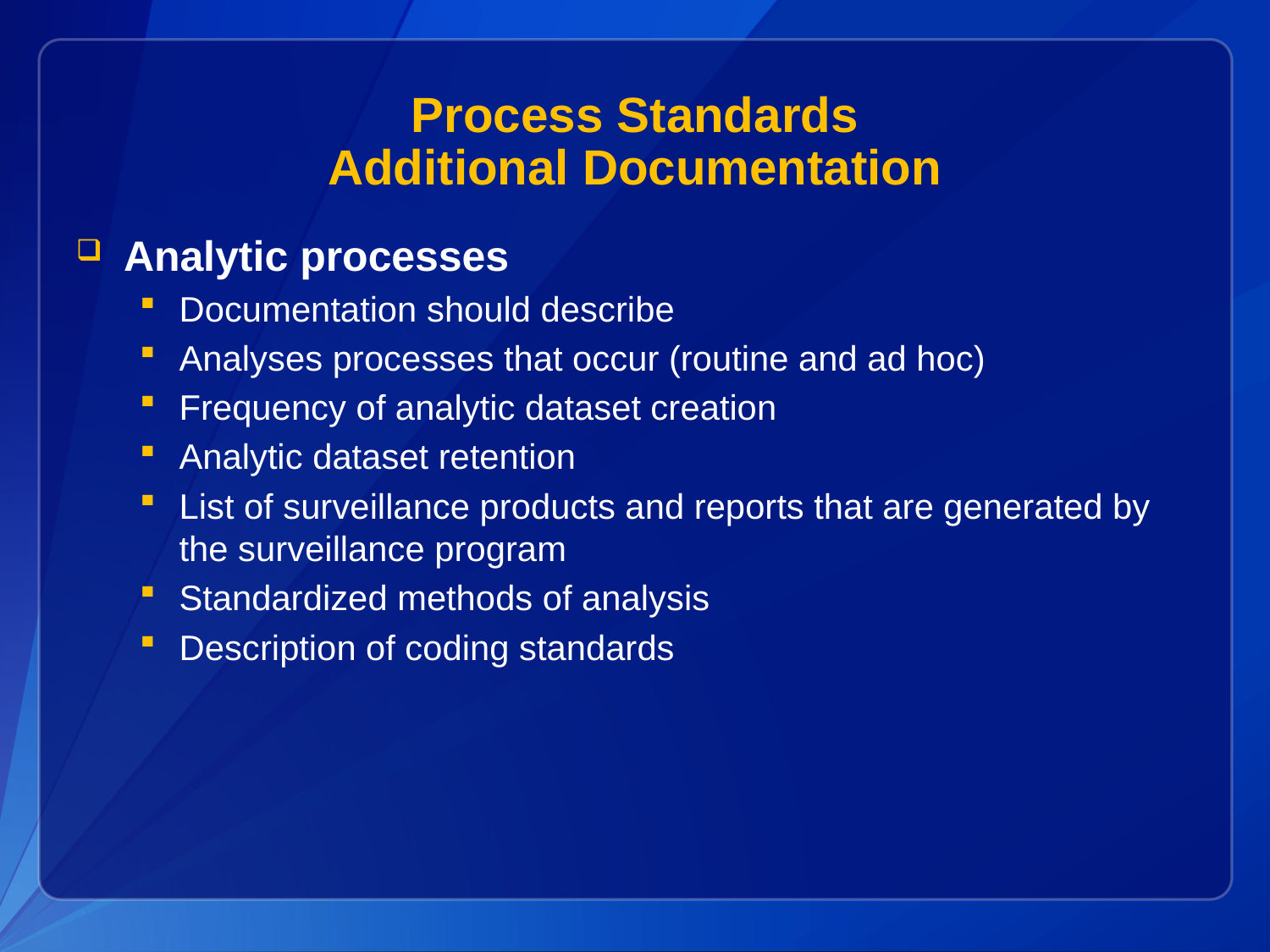

# Process Standards Additional Documentation
Analytic processes
Documentation should describe
Analyses processes that occur (routine and ad hoc)
Frequency of analytic dataset creation
Analytic dataset retention
List of surveillance products and reports that are generated by the surveillance program
Standardized methods of analysis
Description of coding standards